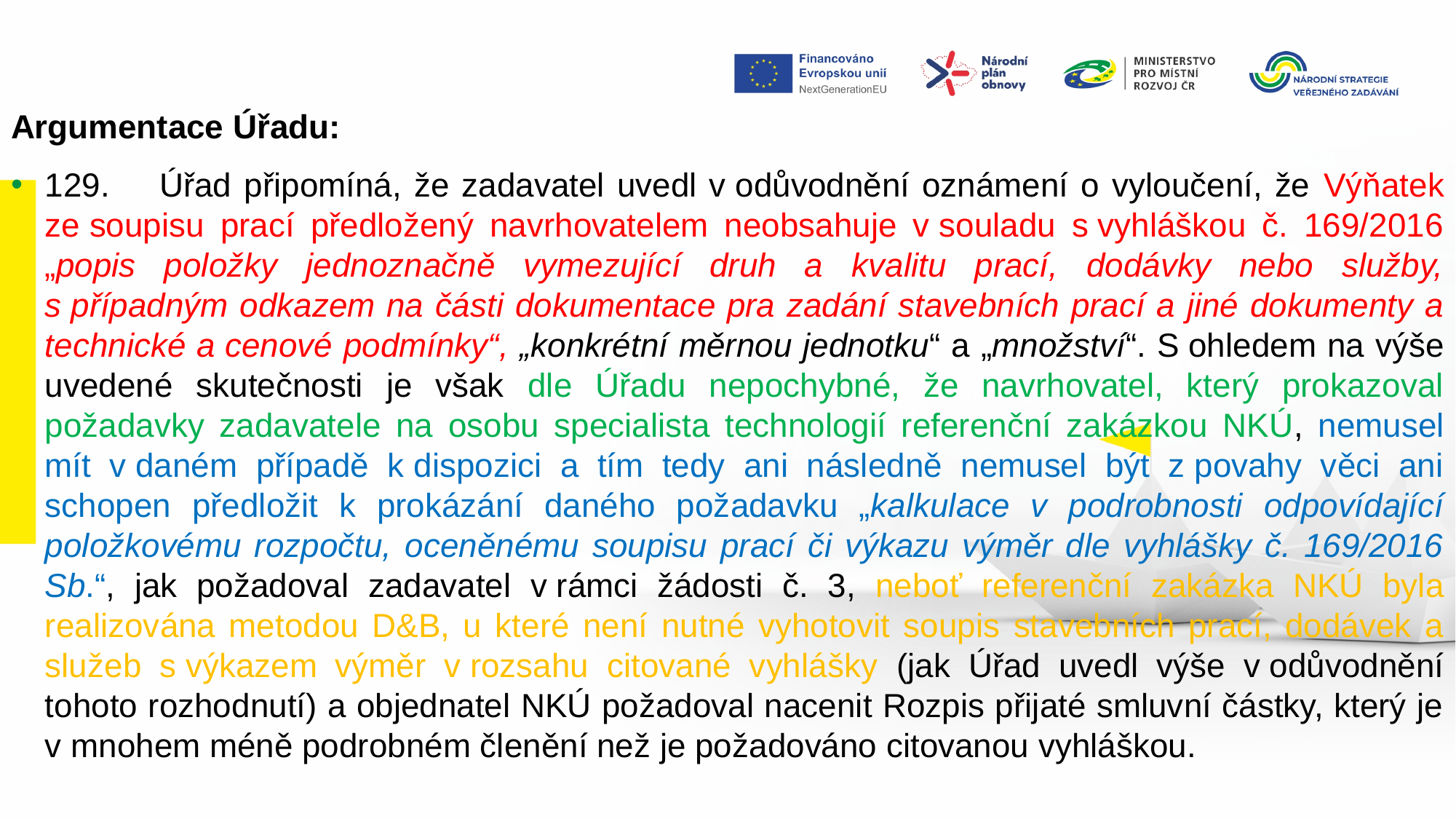

Argumentace Úřadu:
129.     Úřad připomíná, že zadavatel uvedl v odůvodnění oznámení o vyloučení, že Výňatek ze soupisu prací předložený navrhovatelem neobsahuje v souladu s vyhláškou č. 169/2016 „popis položky jednoznačně vymezující druh a kvalitu prací, dodávky nebo služby, s případným odkazem na části dokumentace pra zadání stavebních prací a jiné dokumenty a technické a cenové podmínky“, „konkrétní měrnou jednotku“ a „množství“. S ohledem na výše uvedené skutečnosti je však dle Úřadu nepochybné, že navrhovatel, který prokazoval požadavky zadavatele na osobu specialista technologií referenční zakázkou NKÚ, nemusel mít v daném případě k dispozici a tím tedy ani následně nemusel být z povahy věci ani schopen předložit k prokázání daného požadavku „kalkulace v podrobnosti odpovídající položkovému rozpočtu, oceněnému soupisu prací či výkazu výměr dle vyhlášky č. 169/2016 Sb.“, jak požadoval zadavatel v rámci žádosti č. 3, neboť referenční zakázka NKÚ byla realizována metodou D&B, u které není nutné vyhotovit soupis stavebních prací, dodávek a služeb s výkazem výměr v rozsahu citované vyhlášky (jak Úřad uvedl výše v odůvodnění tohoto rozhodnutí) a objednatel NKÚ požadoval nacenit Rozpis přijaté smluvní částky, který je v mnohem méně podrobném členění než je požadováno citovanou vyhláškou.